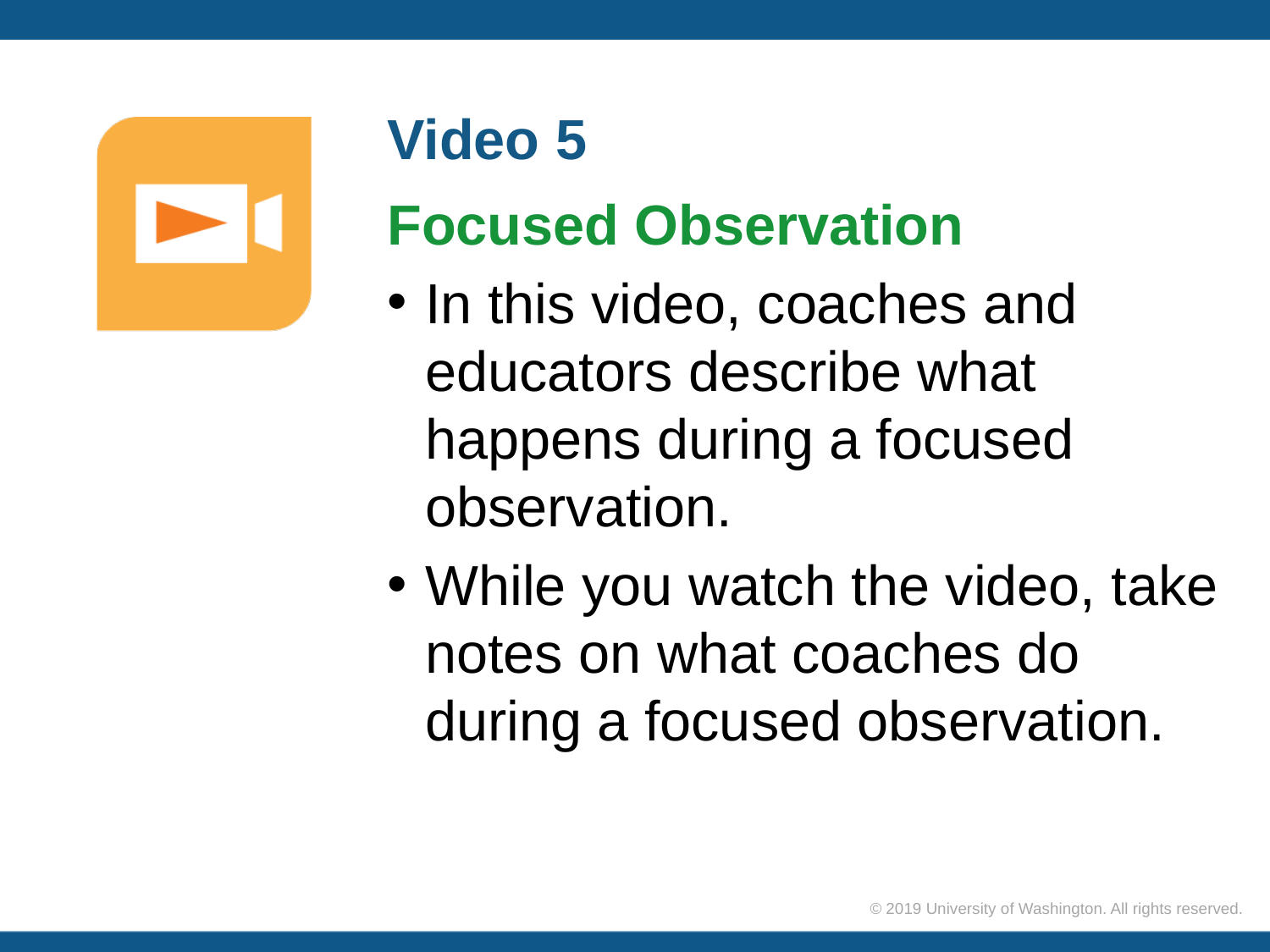

# Video 5
Focused Observation
In this video, coaches and educators describe what happens during a focused observation.
While you watch the video, take notes on what coaches do during a focused observation.